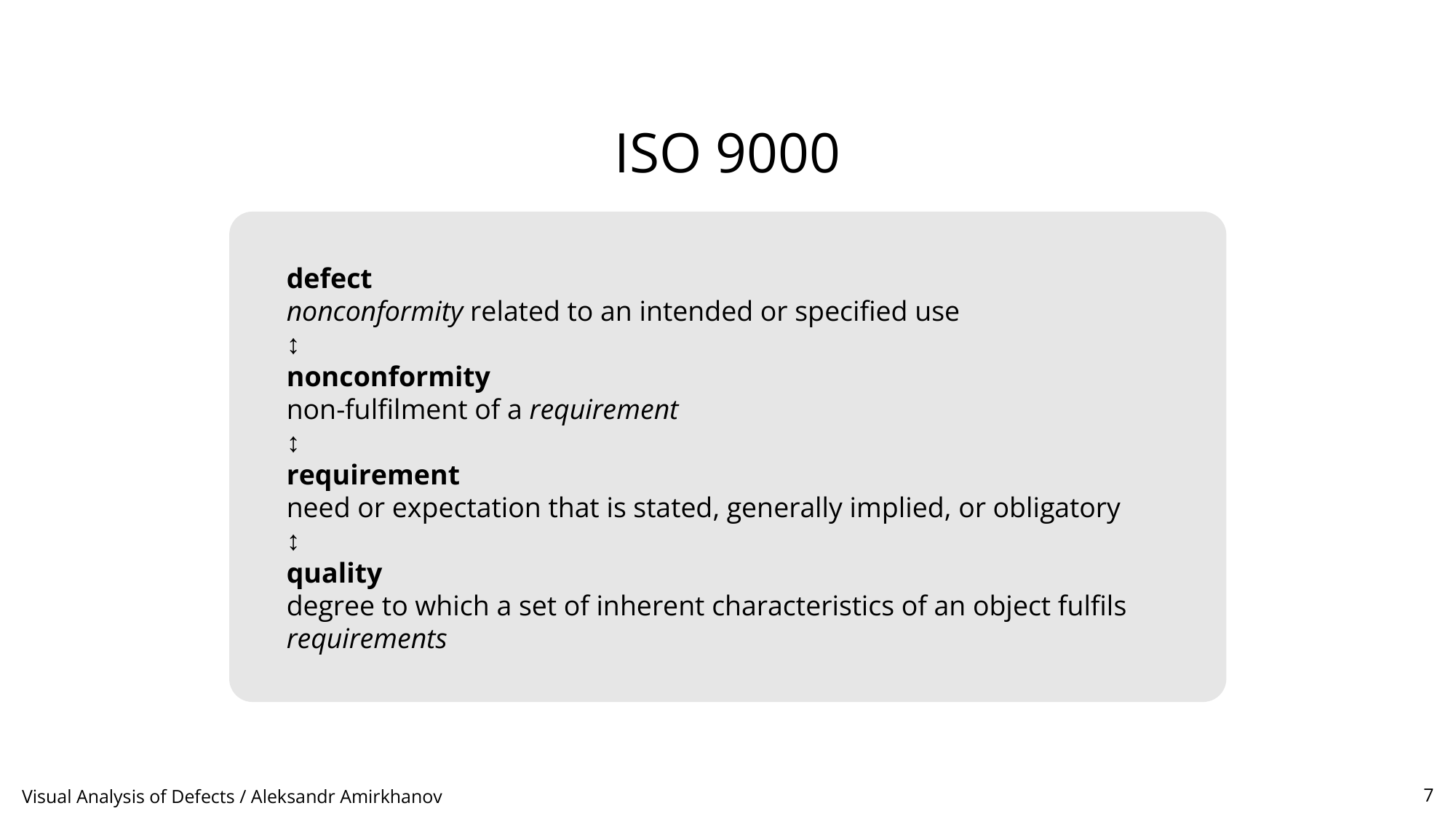

ISO 9000

defect
nonconformity related to an intended or specified use
↕
nonconformity
non-fulfilment of a requirement
↕
requirement
need or expectation that is stated, generally implied, or obligatory
↕
quality
degree to which a set of inherent characteristics of an object fulfils requirements
Visual Analysis of Defects / Aleksandr Amirkhanov
7